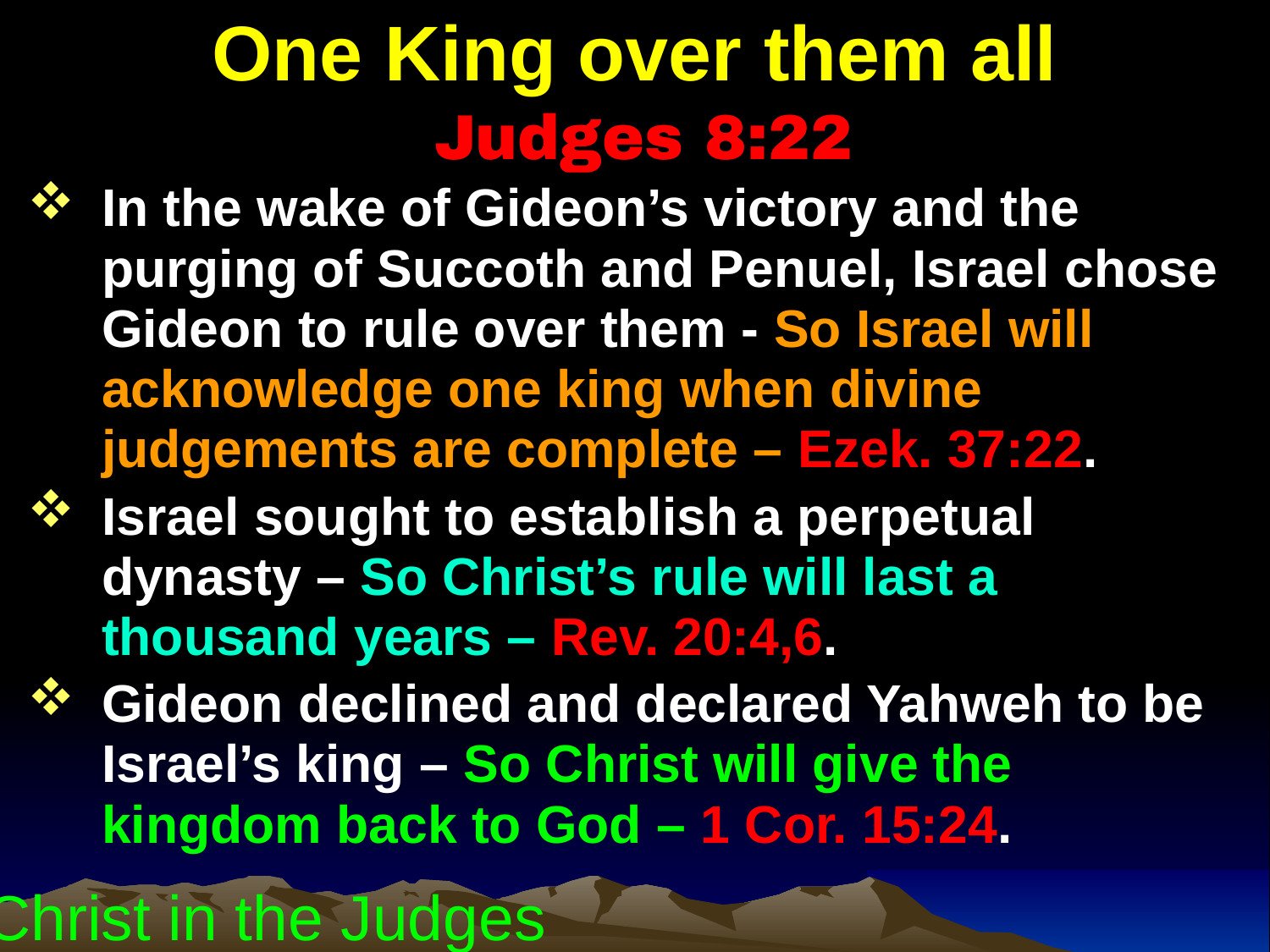

# One King over them all Judges 8:22
In the wake of Gideon’s victory and the purging of Succoth and Penuel, Israel chose Gideon to rule over them - So Israel will acknowledge one king when divine judgements are complete – Ezek. 37:22.
Israel sought to establish a perpetual dynasty – So Christ’s rule will last a thousand years – Rev. 20:4,6.
Gideon declined and declared Yahweh to be Israel’s king – So Christ will give the kingdom back to God – 1 Cor. 15:24.
Christ in the Judges